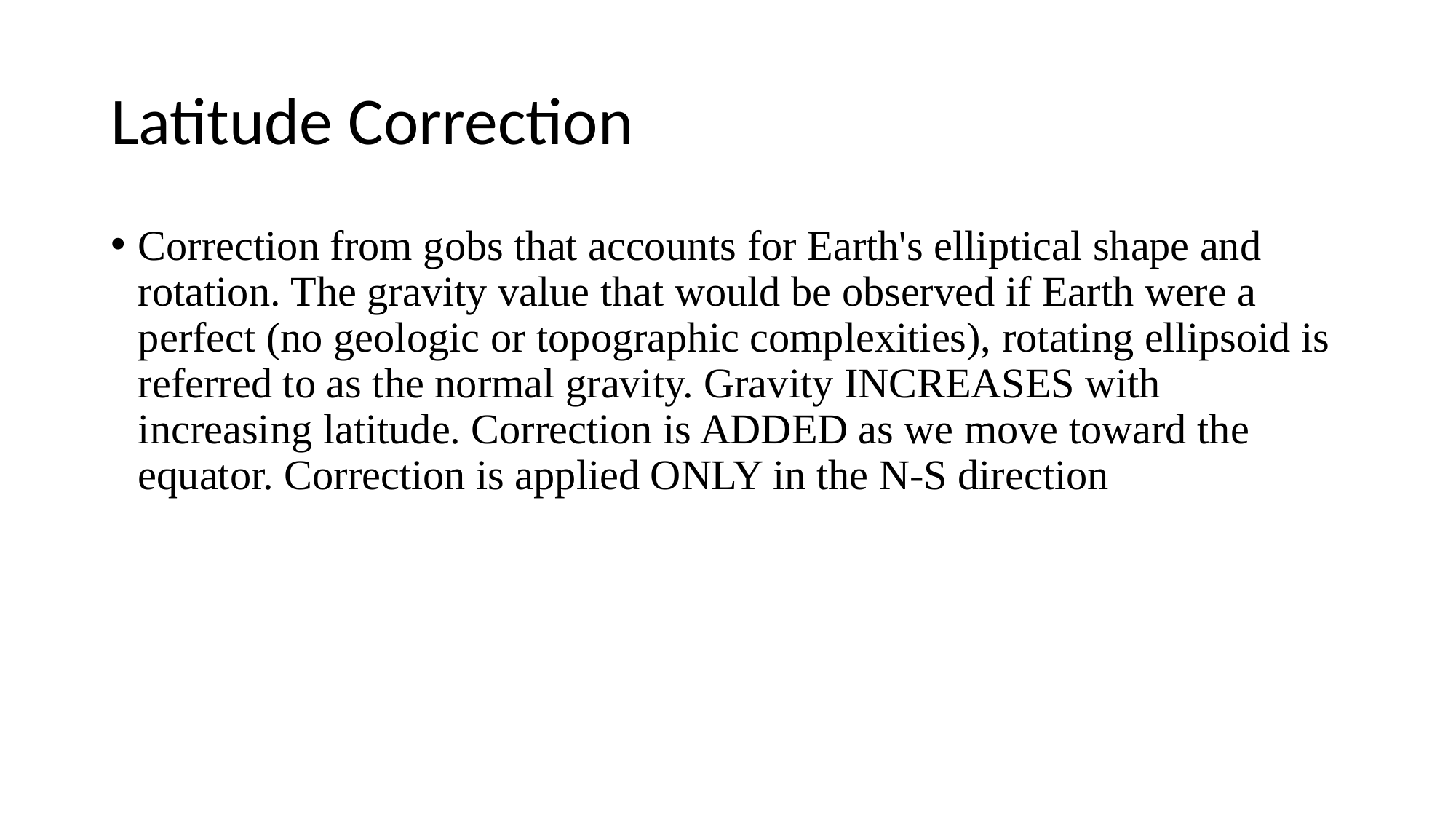

# Latitude Correction
Correction from gobs that accounts for Earth's elliptical shape and rotation. The gravity value that would be observed if Earth were a perfect (no geologic or topographic complexities), rotating ellipsoid is referred to as the normal gravity. Gravity INCREASES with increasing latitude. Correction is ADDED as we move toward the equator. Correction is applied ONLY in the N-S direction